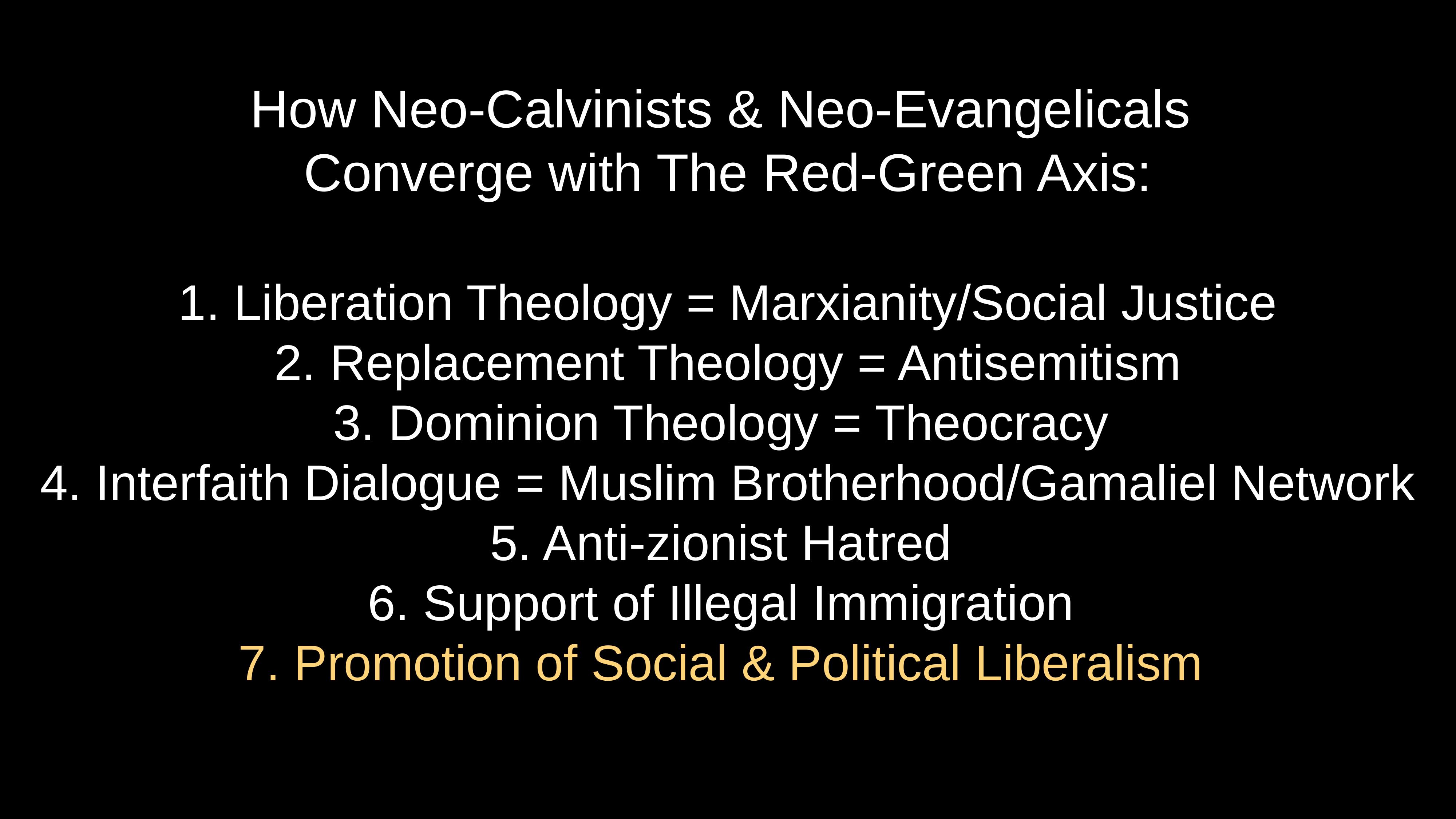

# How Neo-Calvinists & Neo-Evangelicals Converge with The Red-Green Axis:

1. Liberation Theology = Marxianity/Social Justice
2. Replacement Theology = Antisemitism
3. Dominion Theology = Theocracy
4. Interfaith Dialogue = Muslim Brotherhood/Gamaliel Network
5. Anti-zionist Hatred
6. Support of Illegal Immigration
7. Promotion of Social & Political Liberalism